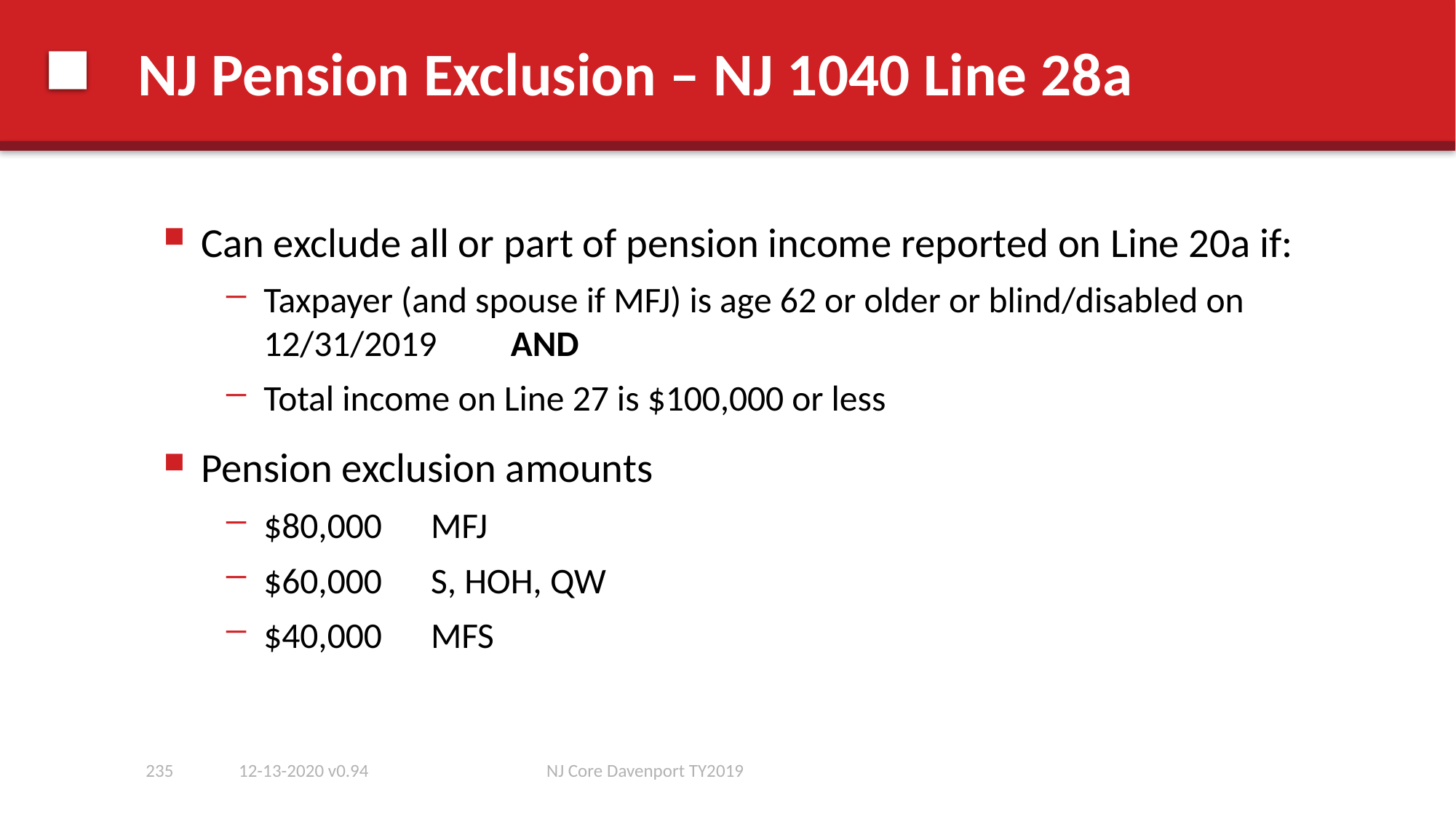

# NJ Pension Exclusion – NJ 1040 Line 28a
Can exclude all or part of pension income reported on Line 20a if:
Taxpayer (and spouse if MFJ) is age 62 or older or blind/disabled on 12/31/2019         AND
Total income on Line 27 is $100,000 or less
Pension exclusion amounts
$80,000      MFJ
$60,000      S, HOH, QW
$40,000      MFS
235
12-13-2020 v0.94
NJ Core Davenport TY2019